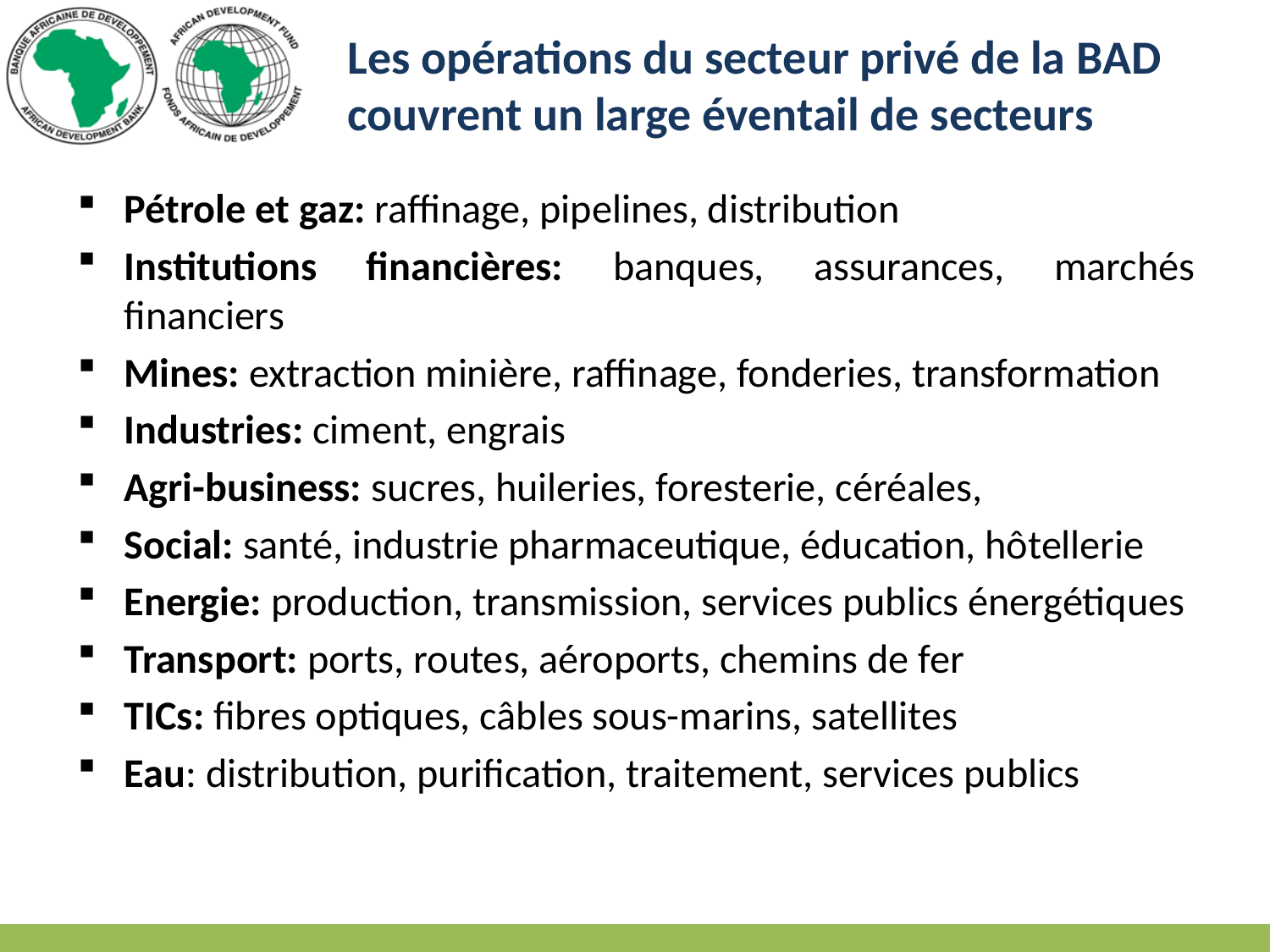

# Les opérations du secteur privé de la BAD couvrent un large éventail de secteurs
Pétrole et gaz: raffinage, pipelines, distribution
Institutions financières: banques, assurances, marchés financiers
Mines: extraction minière, raffinage, fonderies, transformation
Industries: ciment, engrais
Agri-business: sucres, huileries, foresterie, céréales,
Social: santé, industrie pharmaceutique, éducation, hôtellerie
Energie: production, transmission, services publics énergétiques
Transport: ports, routes, aéroports, chemins de fer
TICs: fibres optiques, câbles sous-marins, satellites
Eau: distribution, purification, traitement, services publics